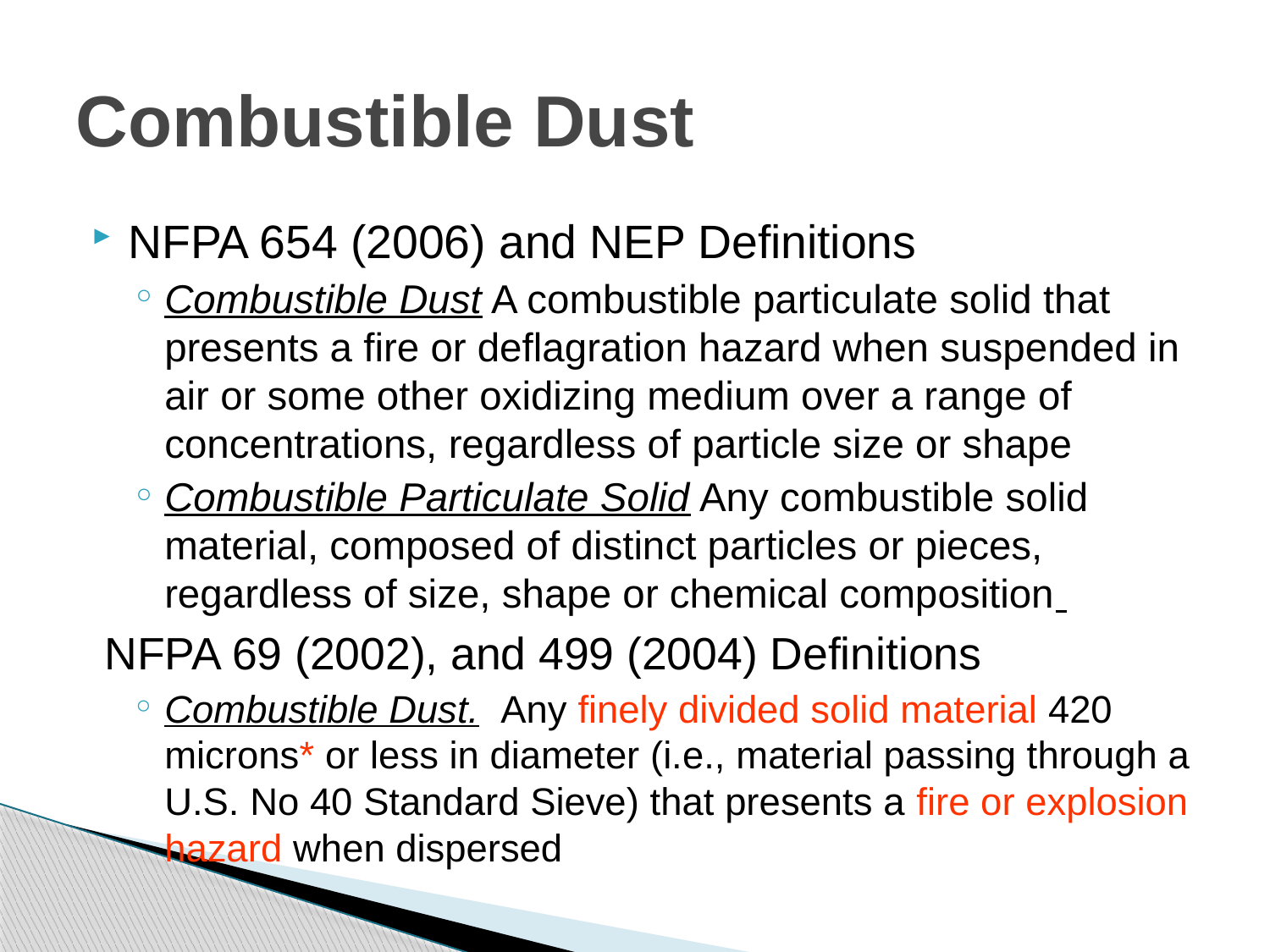

# Combustible Dust
NFPA 654 (2006) and NEP Definitions
Combustible Dust A combustible particulate solid that presents a fire or deflagration hazard when suspended in air or some other oxidizing medium over a range of concentrations, regardless of particle size or shape
Combustible Particulate Solid Any combustible solid material, composed of distinct particles or pieces, regardless of size, shape or chemical composition
 NFPA 69 (2002), and 499 (2004) Definitions
Combustible Dust.  Any finely divided solid material 420 microns* or less in diameter (i.e., material passing through a U.S. No 40 Standard Sieve) that presents a fire or explosion hazard when dispersed